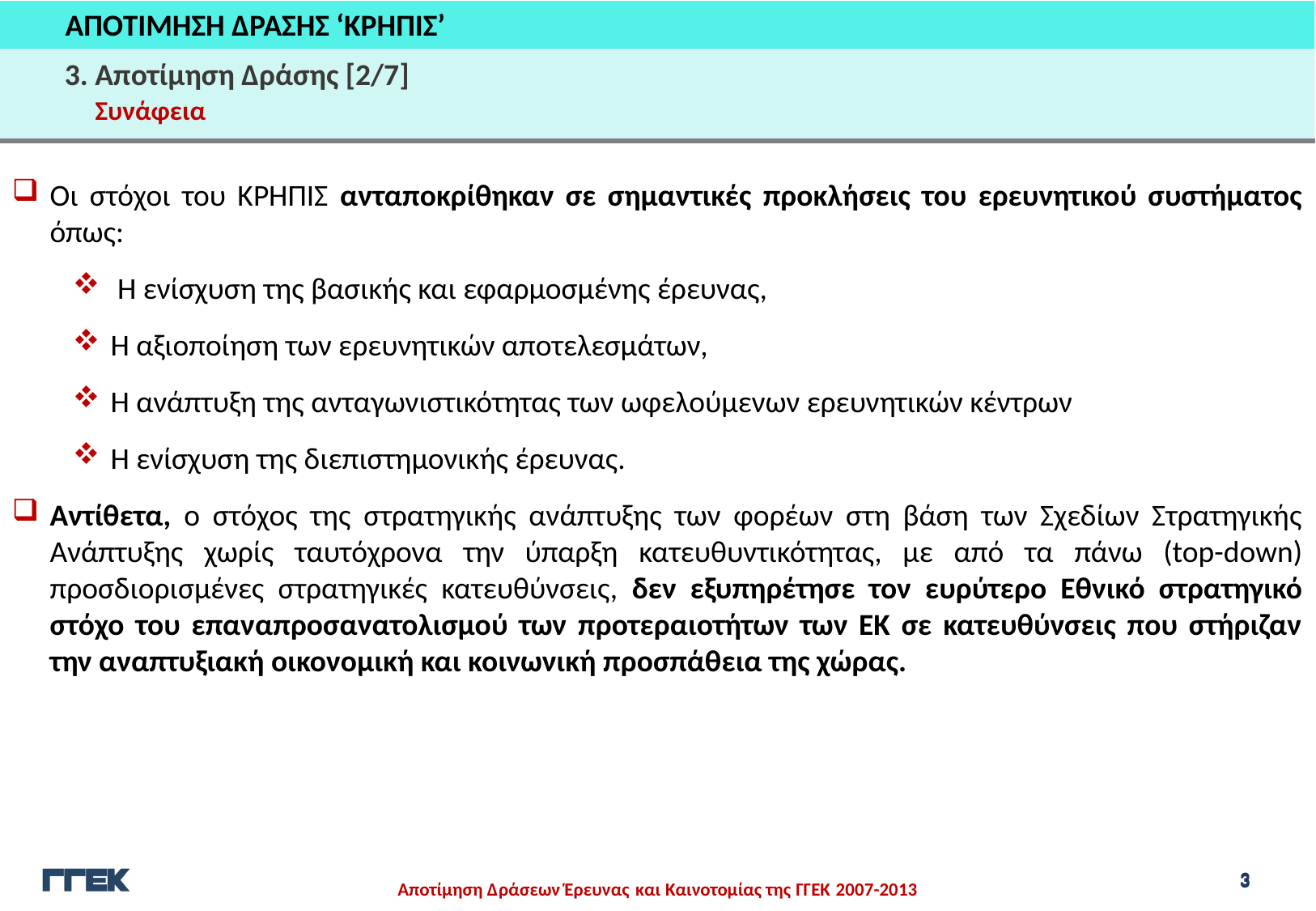

ΑΠΟΤΙΜΗΣΗ ΔΡΑΣΗΣ ‘ΚΡΗΠΙΣ’
3. Αποτίμηση Δράσης [2/7]
Συνάφεια
Οι στόχοι του ΚΡΗΠΙΣ ανταποκρίθηκαν σε σημαντικές προκλήσεις του ερευνητικού συστήματος όπως:
 Η ενίσχυση της βασικής και εφαρμοσμένης έρευνας,
Η αξιοποίηση των ερευνητικών αποτελεσμάτων,
Η ανάπτυξη της ανταγωνιστικότητας των ωφελούμενων ερευνητικών κέντρων
Η ενίσχυση της διεπιστημονικής έρευνας.
Αντίθετα, ο στόχος της στρατηγικής ανάπτυξης των φορέων στη βάση των Σχεδίων Στρατηγικής Ανάπτυξης χωρίς ταυτόχρονα την ύπαρξη κατευθυντικότητας, με από τα πάνω (top-down) προσδιορισμένες στρατηγικές κατευθύνσεις, δεν εξυπηρέτησε τον ευρύτερο Εθνικό στρατηγικό στόχο του επαναπροσανατολισμού των προτεραιοτήτων των ΕΚ σε κατευθύνσεις που στήριζαν την αναπτυξιακή οικονομική και κοινωνική προσπάθεια της χώρας.
3